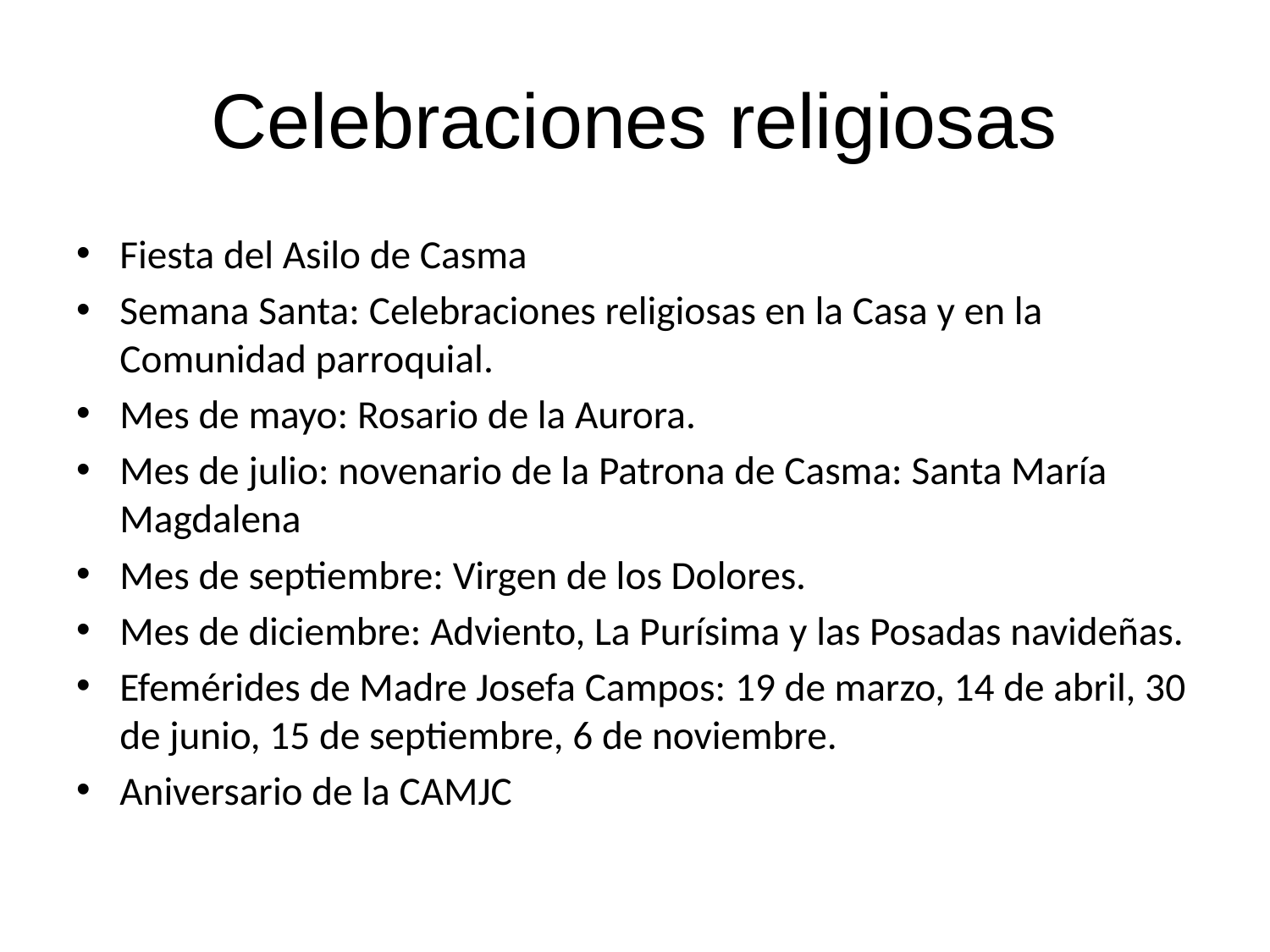

# Celebraciones religiosas
Fiesta del Asilo de Casma
Semana Santa: Celebraciones religiosas en la Casa y en la Comunidad parroquial.
Mes de mayo: Rosario de la Aurora.
Mes de julio: novenario de la Patrona de Casma: Santa María Magdalena
Mes de septiembre: Virgen de los Dolores.
Mes de diciembre: Adviento, La Purísima y las Posadas navideñas.
Efemérides de Madre Josefa Campos: 19 de marzo, 14 de abril, 30 de junio, 15 de septiembre, 6 de noviembre.
Aniversario de la CAMJC